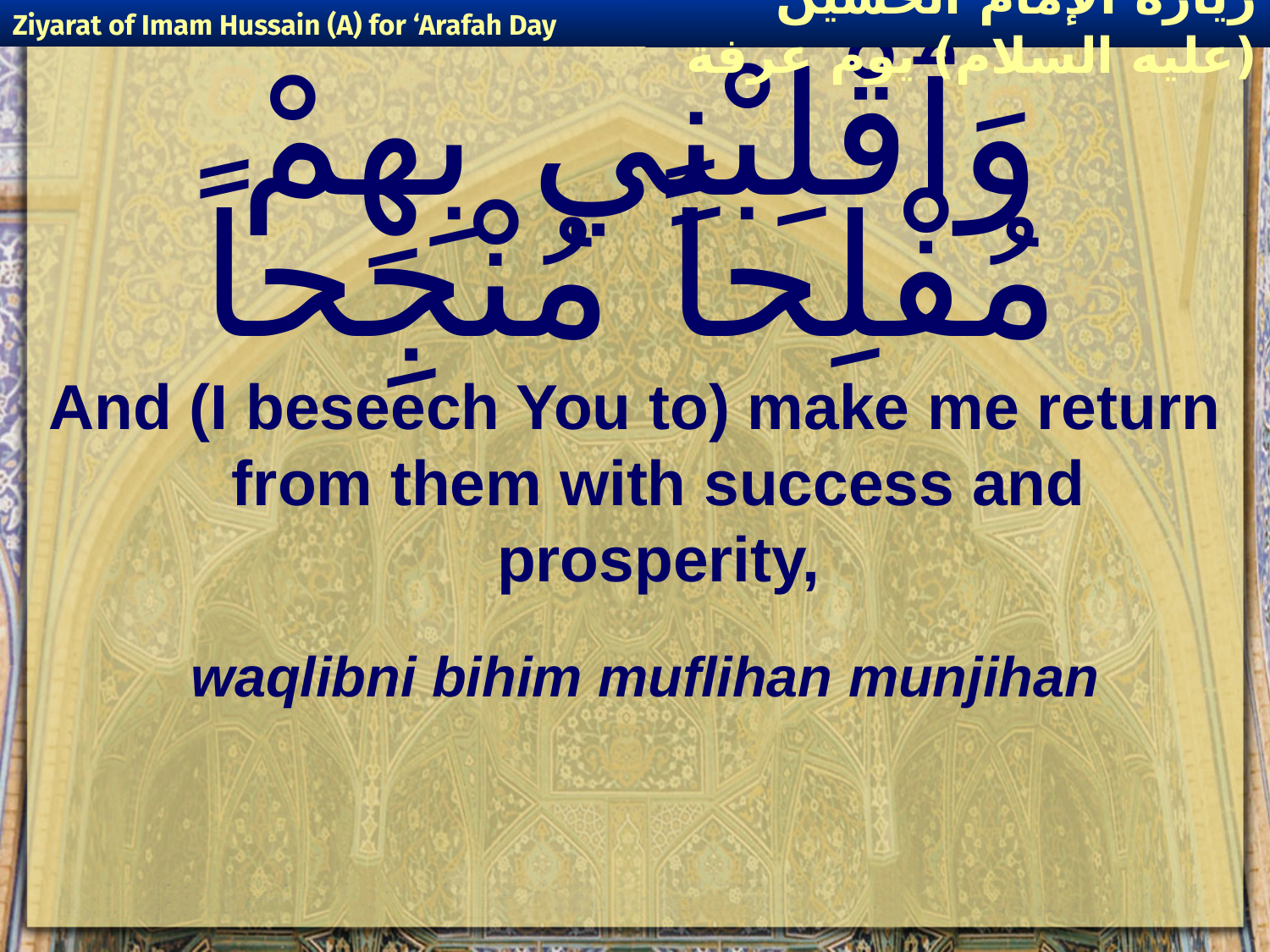

Ziyarat of Imam Hussain (A) for ‘Arafah Day
زيارة الإمام الحسين (عليه السلام) يوم عرفة
# وَٱقْلِبْنِي بِهِمْ مُفْلِحاً مُنْجِحاً
And (I beseech You to) make me return from them with success and prosperity,
waqlibni bihim muflihan munjihan